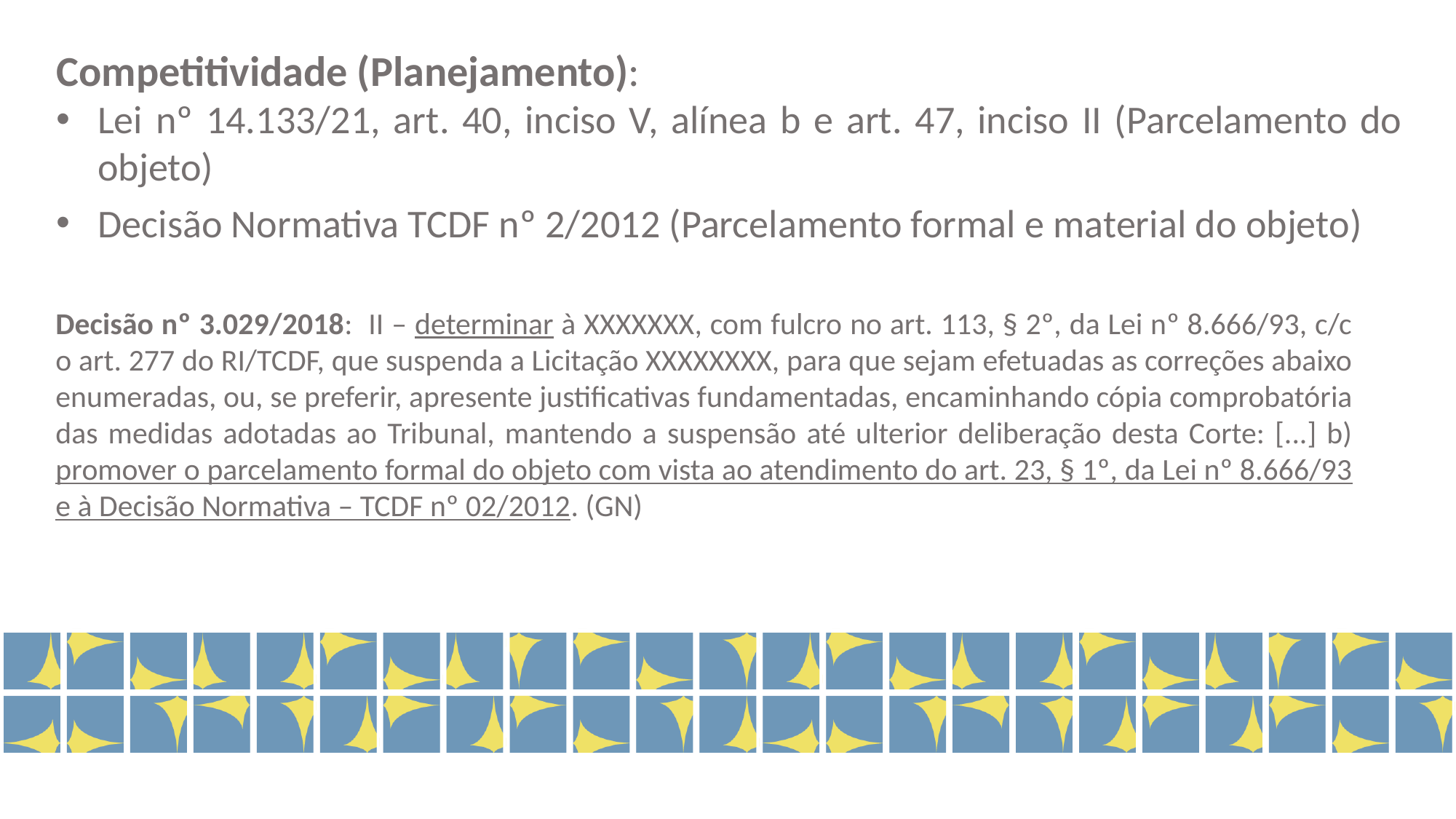

Competitividade (Planejamento):
Lei nº 14.133/21, art. 40, inciso V, alínea b e art. 47, inciso II (Parcelamento do objeto)
Decisão Normativa TCDF nº 2/2012 (Parcelamento formal e material do objeto)
Decisão nº 3.029/2018:  II – determinar à XXXXXXX, com fulcro no art. 113, § 2º, da Lei nº 8.666/93, c/c o art. 277 do RI/TCDF, que suspenda a Licitação XXXXXXXX, para que sejam efetuadas as correções abaixo enumeradas, ou, se preferir, apresente justificativas fundamentadas, encaminhando cópia comprobatória das medidas adotadas ao Tribunal, mantendo a suspensão até ulterior deliberação desta Corte: [...] b) promover o parcelamento formal do objeto com vista ao atendimento do art. 23, § 1º, da Lei nº 8.666/93 e à Decisão Normativa – TCDF nº 02/2012. (GN)